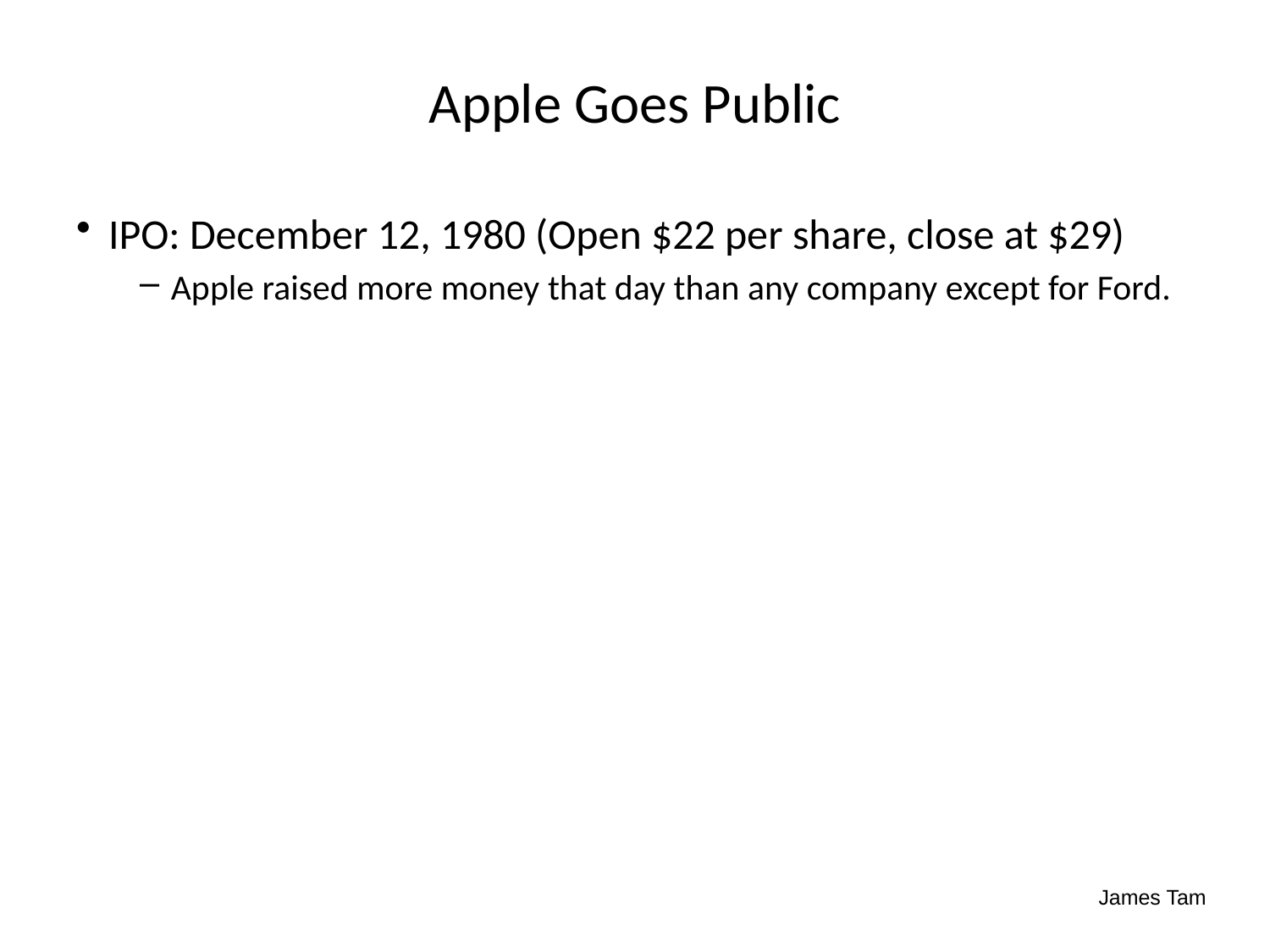

Apple Goes Public
IPO: December 12, 1980 (Open $22 per share, close at $29)
Apple raised more money that day than any company except for Ford.